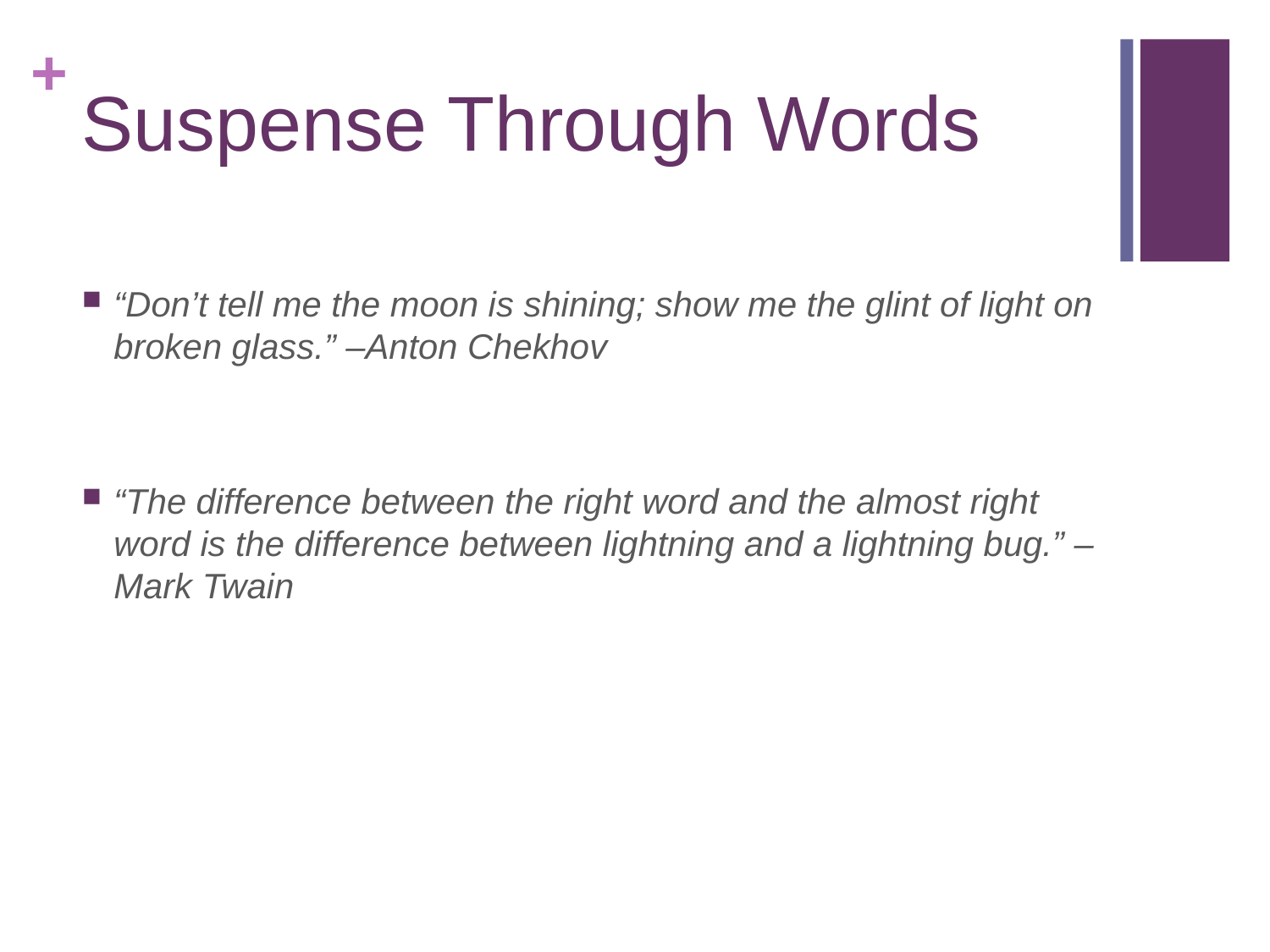

# Suspense Through Words
“Don’t tell me the moon is shining; show me the glint of light on broken glass.” –Anton Chekhov

“The difference between the right word and the almost right word is the difference between lightning and a lightning bug.” – Mark Twain